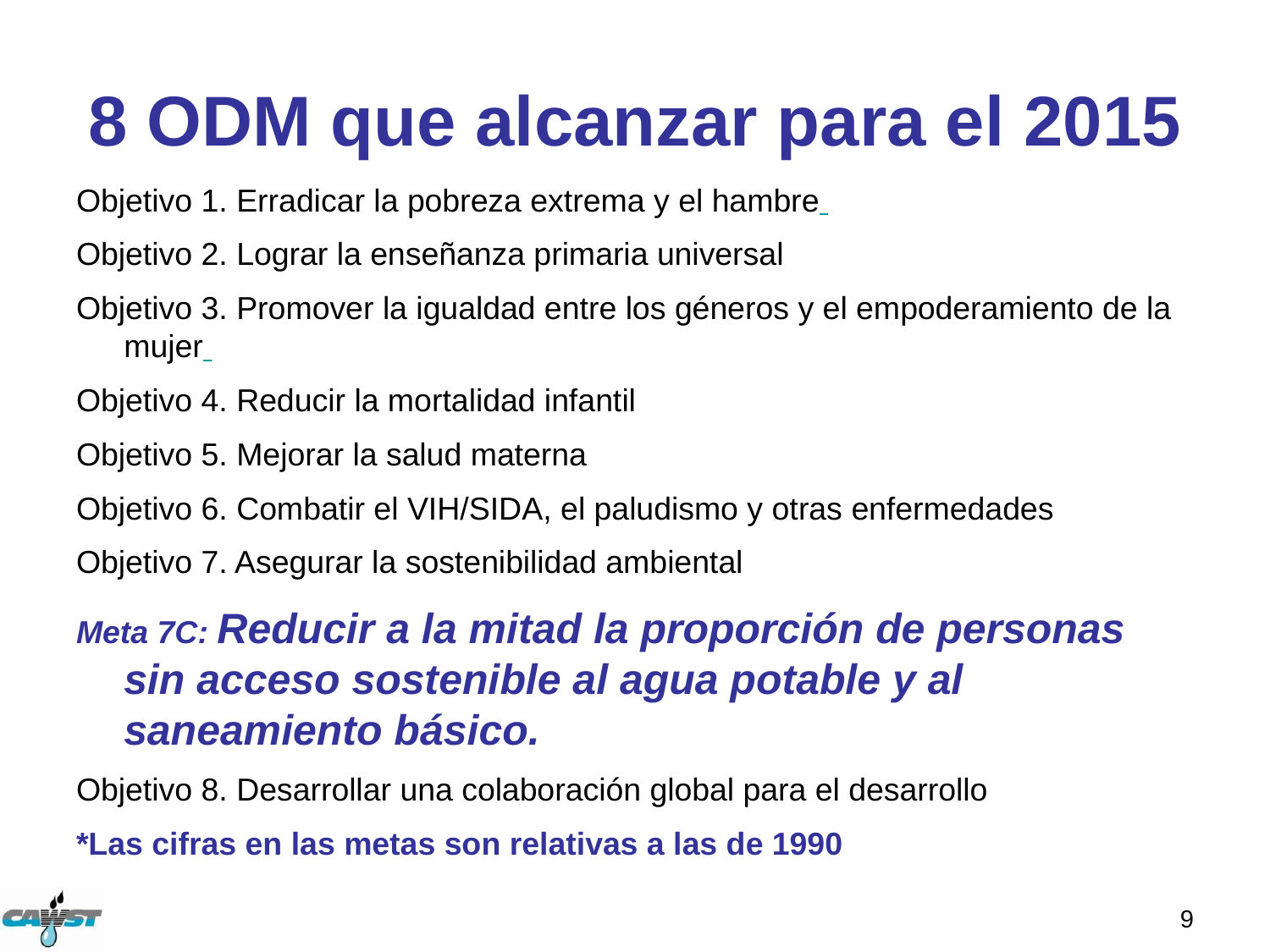

# 8 ODM que alcanzar para el 2015
Objetivo 1. Erradicar la pobreza extrema y el hambre
Objetivo 2. Lograr la enseñanza primaria universal
Objetivo 3. Promover la igualdad entre los géneros y el empoderamiento de la mujer
Objetivo 4. Reducir la mortalidad infantil
Objetivo 5. Mejorar la salud materna
Objetivo 6. Combatir el VIH/SIDA, el paludismo y otras enfermedades
Objetivo 7. Asegurar la sostenibilidad ambiental
Meta 7C: Reducir a la mitad la proporción de personas sin acceso sostenible al agua potable y al saneamiento básico.
Objetivo 8. Desarrollar una colaboración global para el desarrollo
*Las cifras en las metas son relativas a las de 1990

9